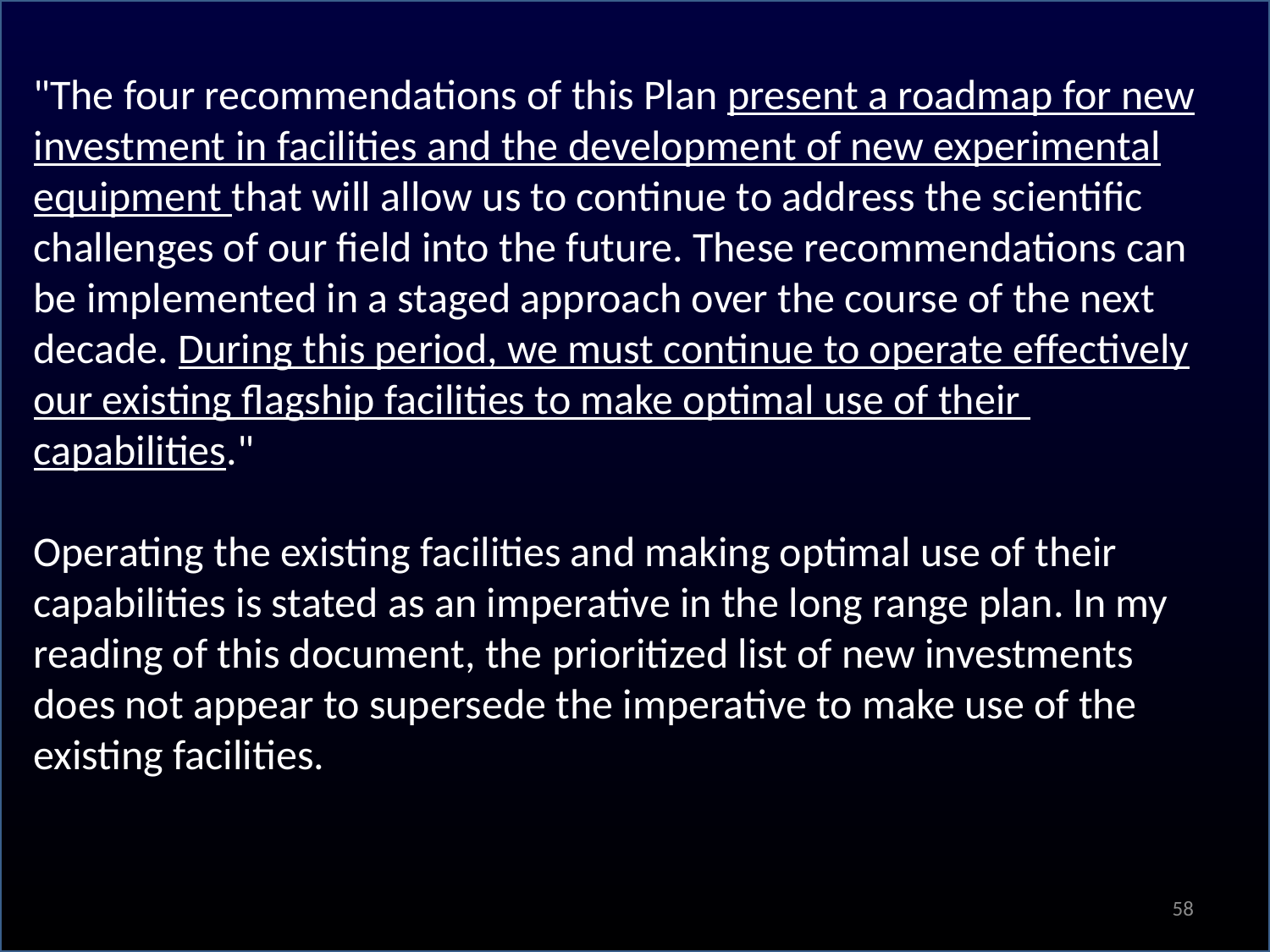

"The four recommendations of this Plan present a roadmap for new investment in facilities and the development of new experimental equipment that will allow us to continue to address the scientific challenges of our field into the future. These recommendations can be implemented in a staged approach over the course of the next decade. During this period, we must continue to operate effectively our existing flagship facilities to make optimal use of their
capabilities."
Operating the existing facilities and making optimal use of their capabilities is stated as an imperative in the long range plan. In my reading of this document, the prioritized list of new investments does not appear to supersede the imperative to make use of the existing facilities.
58